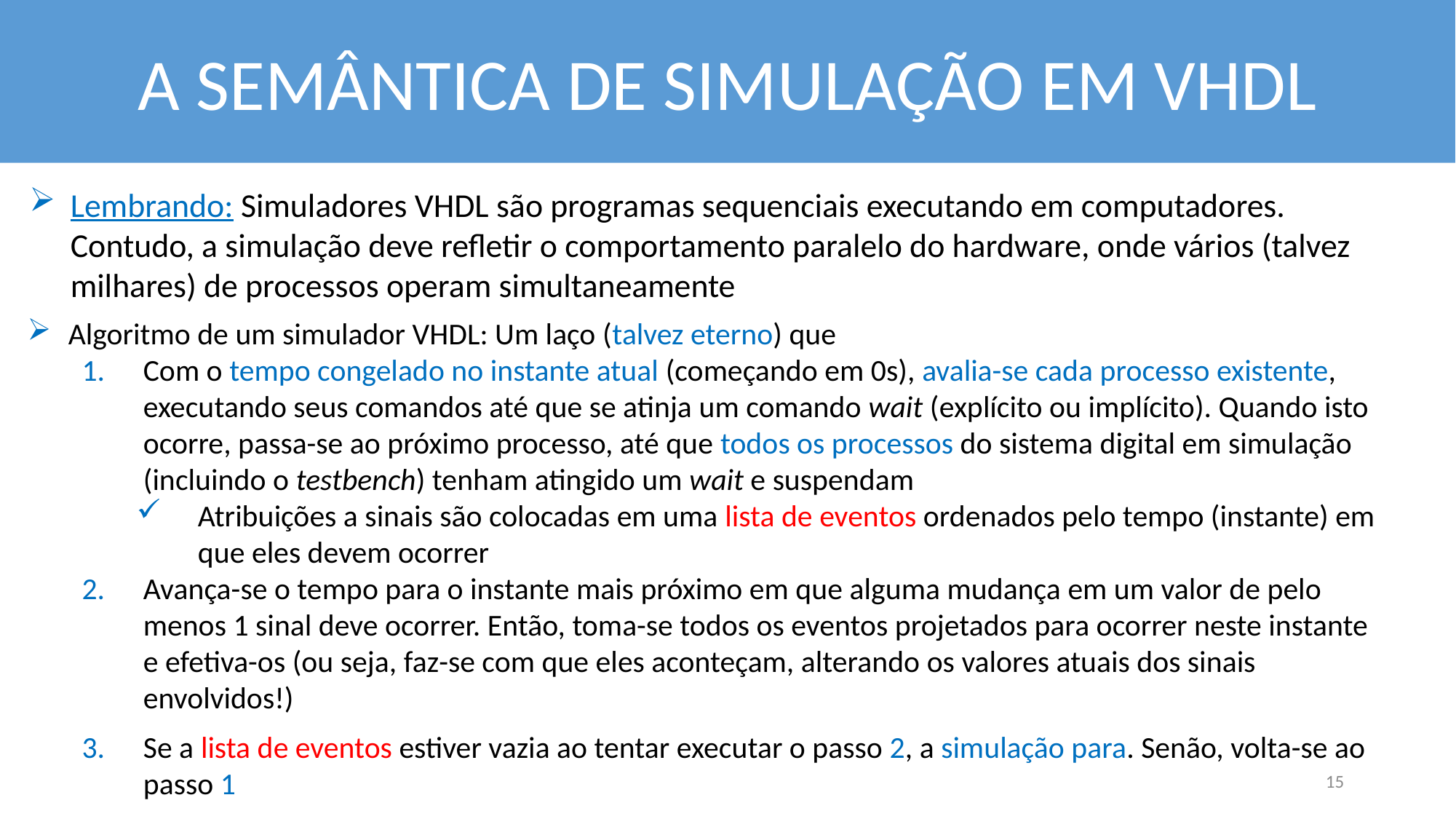

A SEMÂNTICA DE SIMULAÇÃO EM VHDL
Lembrando: Simuladores VHDL são programas sequenciais executando em computadores. Contudo, a simulação deve refletir o comportamento paralelo do hardware, onde vários (talvez milhares) de processos operam simultaneamente
Algoritmo de um simulador VHDL: Um laço (talvez eterno) que
Com o tempo congelado no instante atual (começando em 0s), avalia-se cada processo existente, executando seus comandos até que se atinja um comando wait (explícito ou implícito). Quando isto ocorre, passa-se ao próximo processo, até que todos os processos do sistema digital em simulação (incluindo o testbench) tenham atingido um wait e suspendam
Atribuições a sinais são colocadas em uma lista de eventos ordenados pelo tempo (instante) em que eles devem ocorrer
Avança-se o tempo para o instante mais próximo em que alguma mudança em um valor de pelo menos 1 sinal deve ocorrer. Então, toma-se todos os eventos projetados para ocorrer neste instante e efetiva-os (ou seja, faz-se com que eles aconteçam, alterando os valores atuais dos sinais envolvidos!)

Se a lista de eventos estiver vazia ao tentar executar o passo 2, a simulação para. Senão, volta-se ao passo 1
15